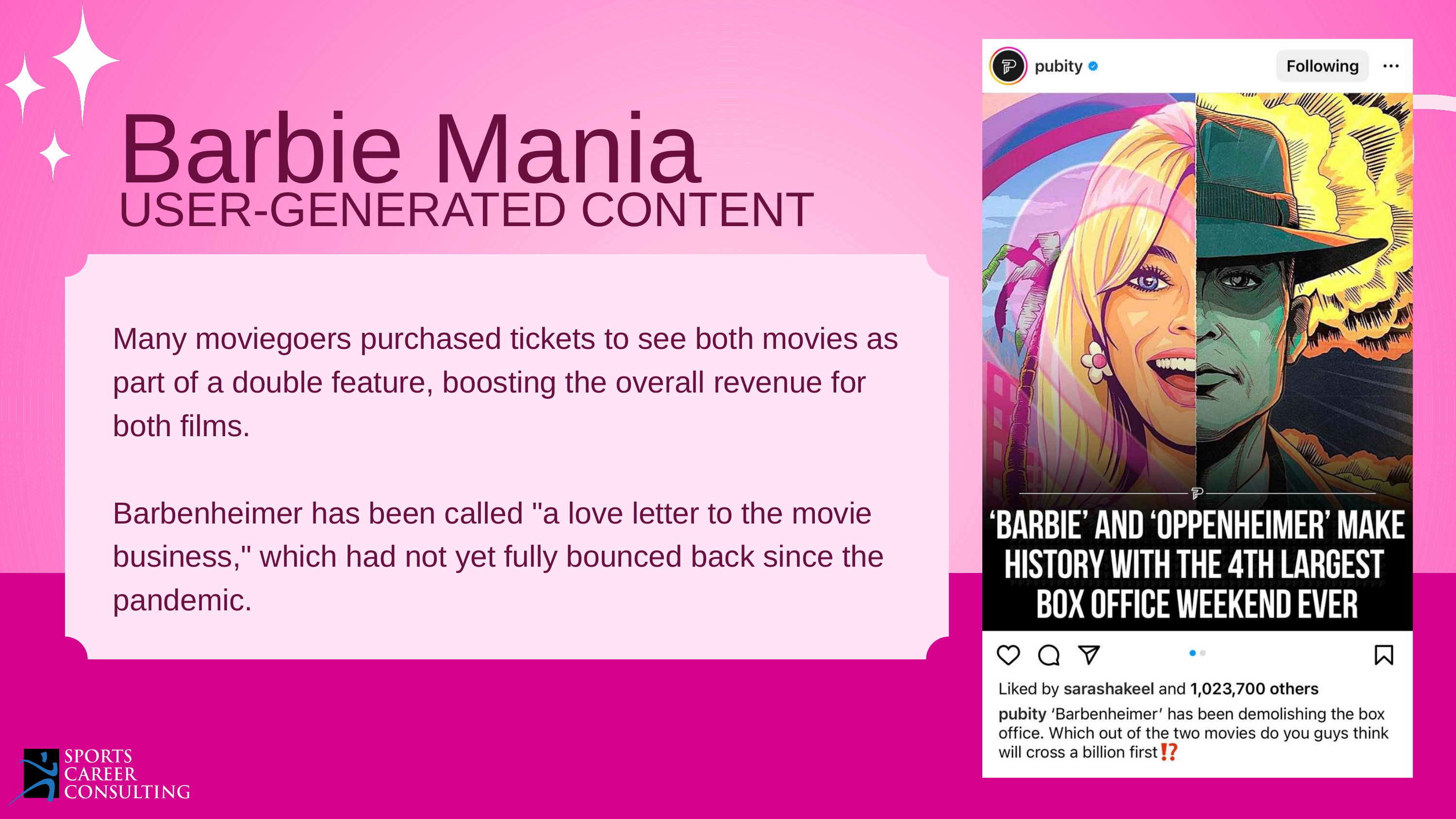

Barbie Mania

USER-GENERATED CONTENT

Many moviegoers purchased tickets to see both movies as part of a double feature, boosting the overall revenue for both films.

Barbenheimer has been called "a love letter to the movie business," which had not yet fully bounced back since the pandemic.